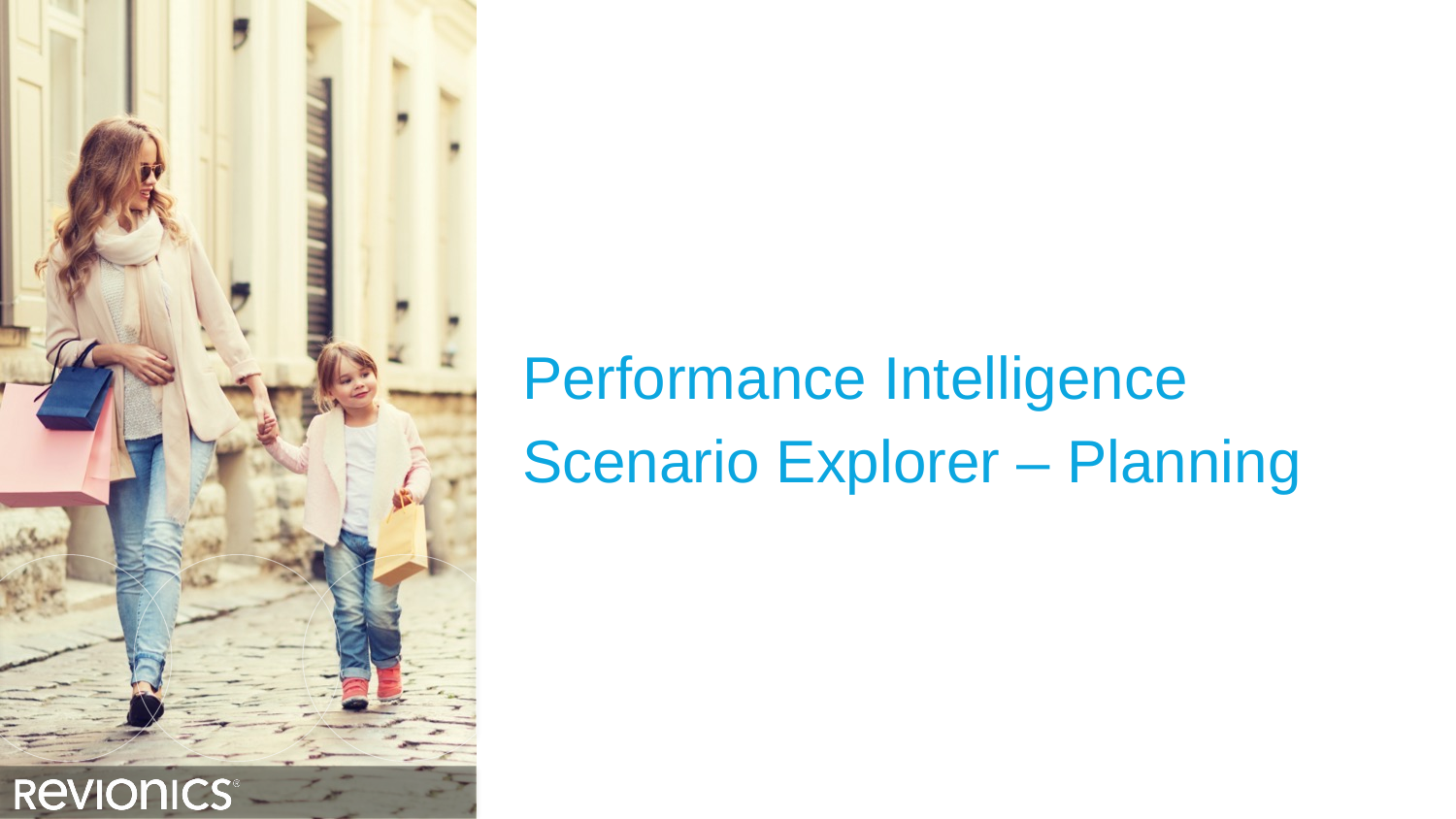

Performance Intelligence
Scenario Explorer – Planning

17